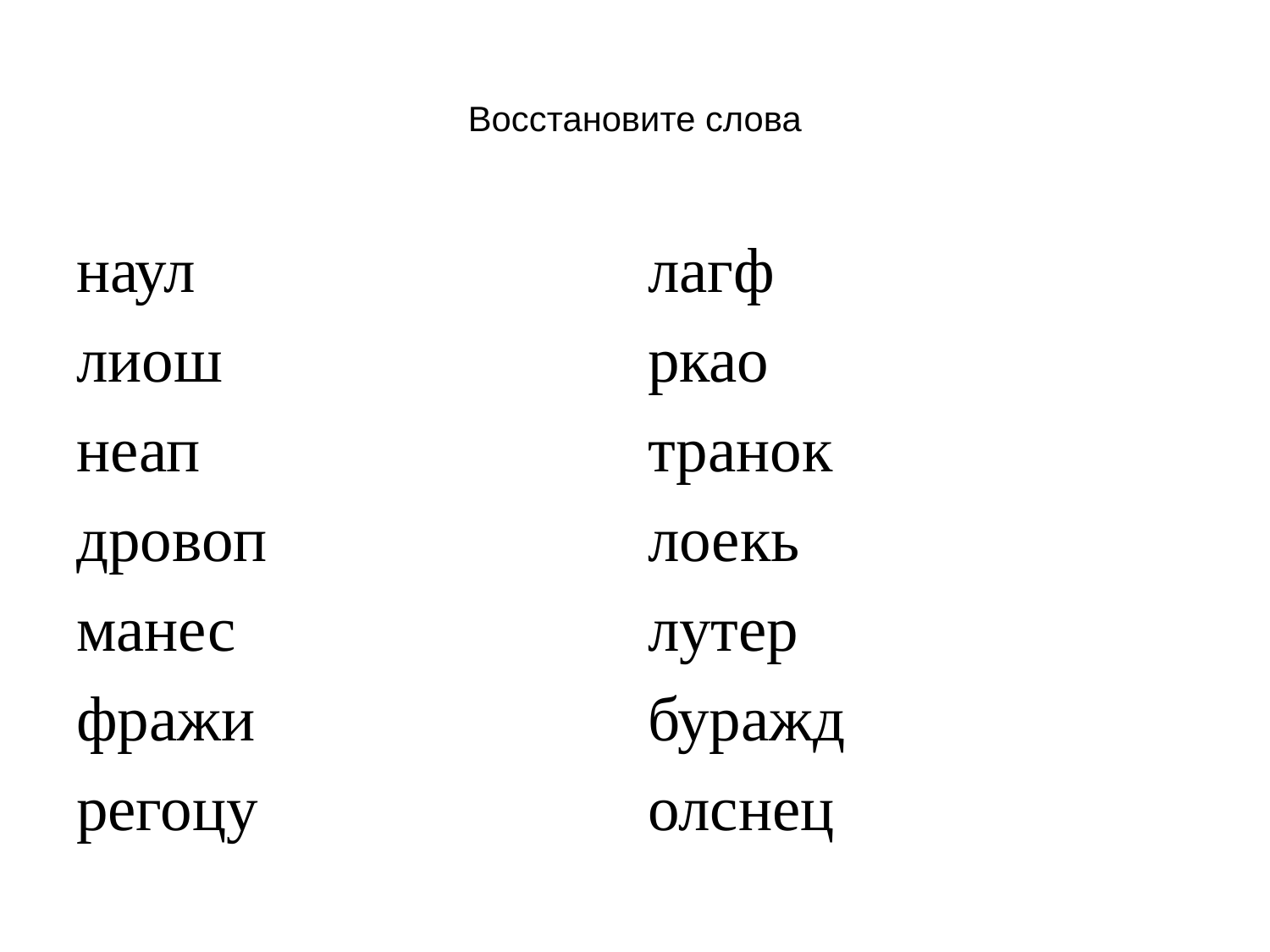

# Восстановите слова
наул
лагф
лиош
ркао
неап
транок
дровоп
лоекь
манес
лутер
фражи
буражд
регоцу
олснец